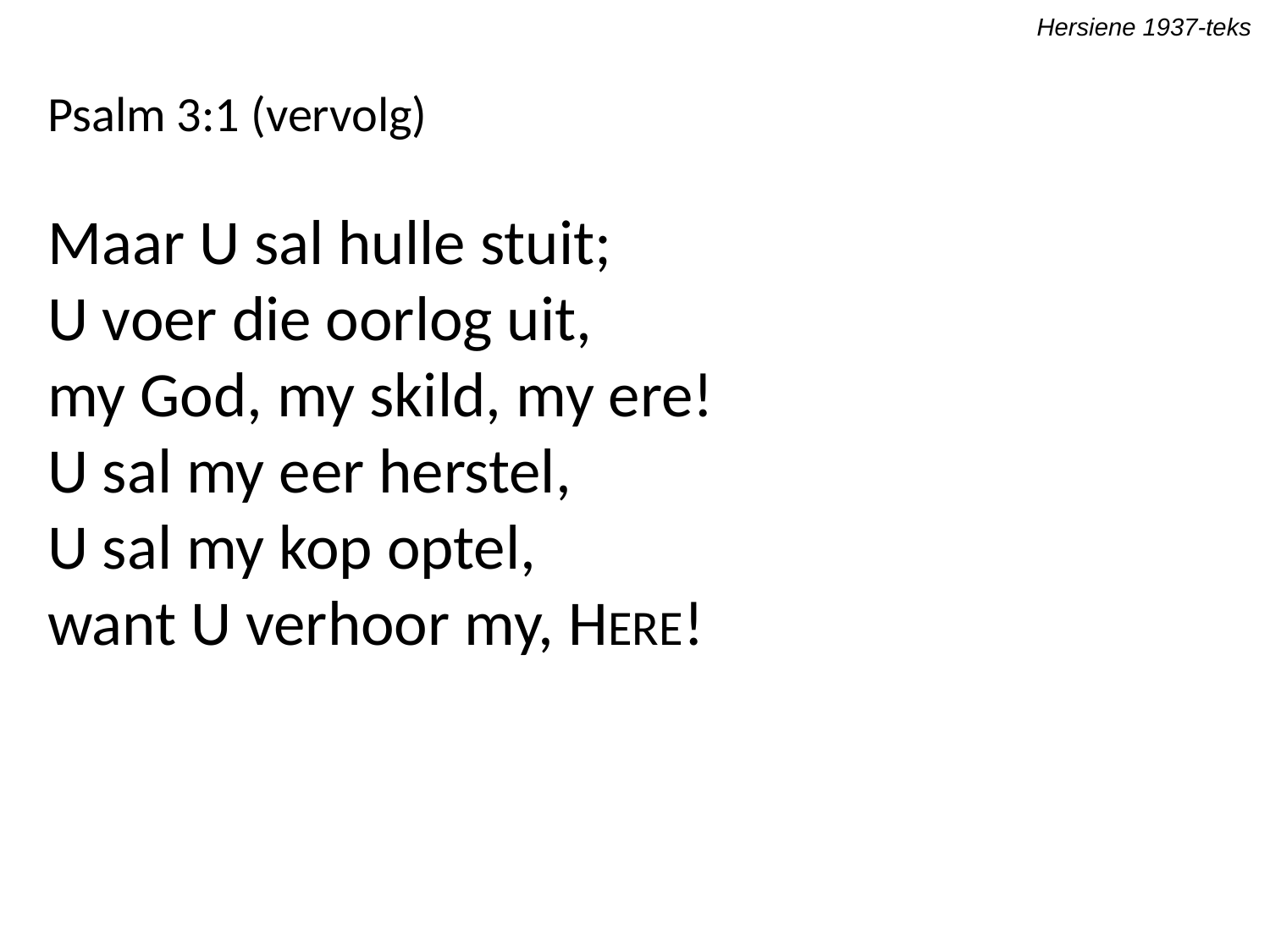

Hersiene 1937-teks
Psalm 3:1 (vervolg)

Maar U sal hulle stuit;
U voer die oorlog uit,
my God, my skild, my ere!
U sal my eer herstel,
U sal my kop optel,
want U verhoor my, HERE!